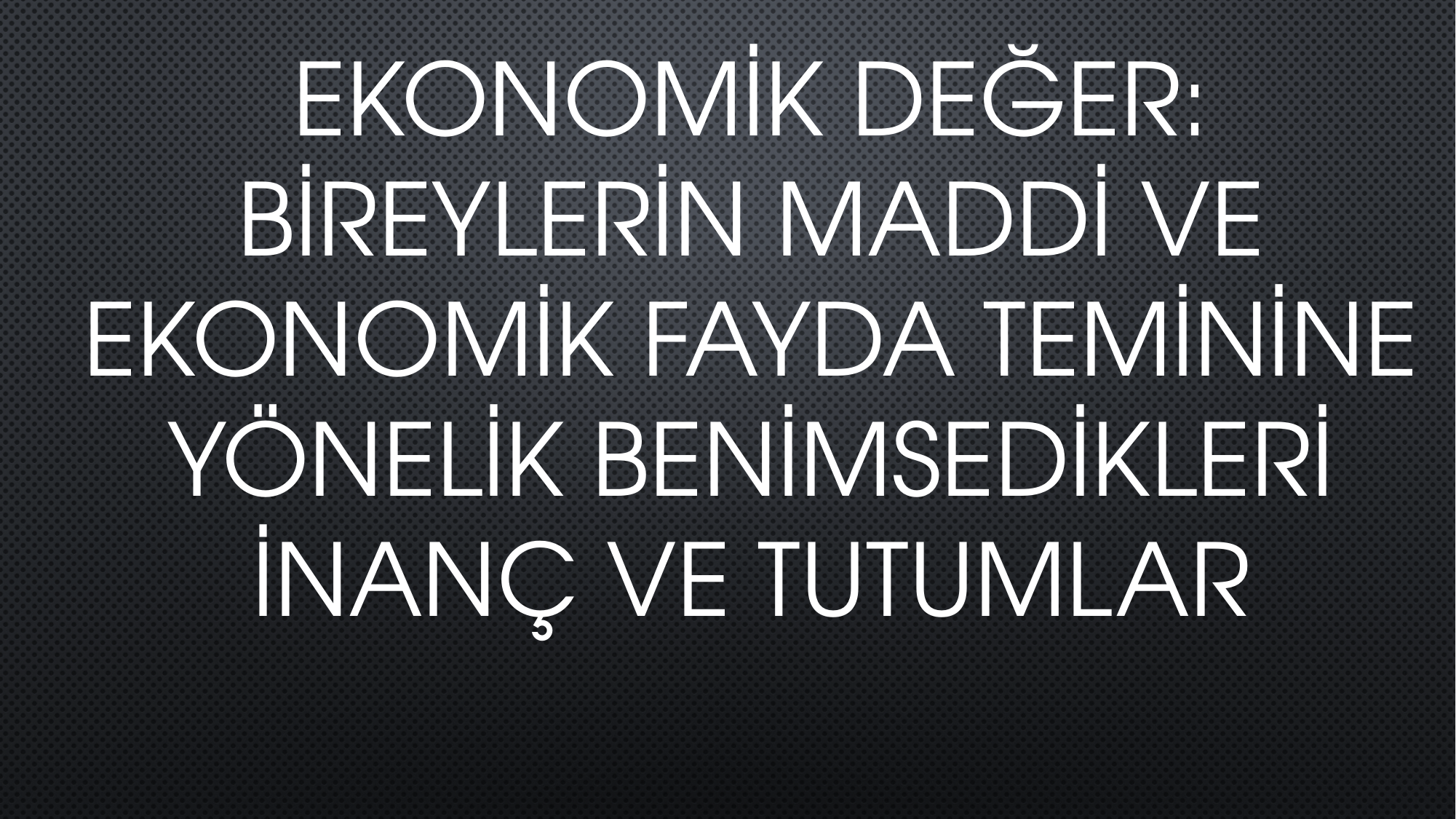

EKONOMİK DEĞER:
BİREYLERİN MADDİ VE EKONOMİK FAYDA TEMİNİNE YÖNELİK BENİMSEDİKLERİ İNANÇ VE TUTUMLAR